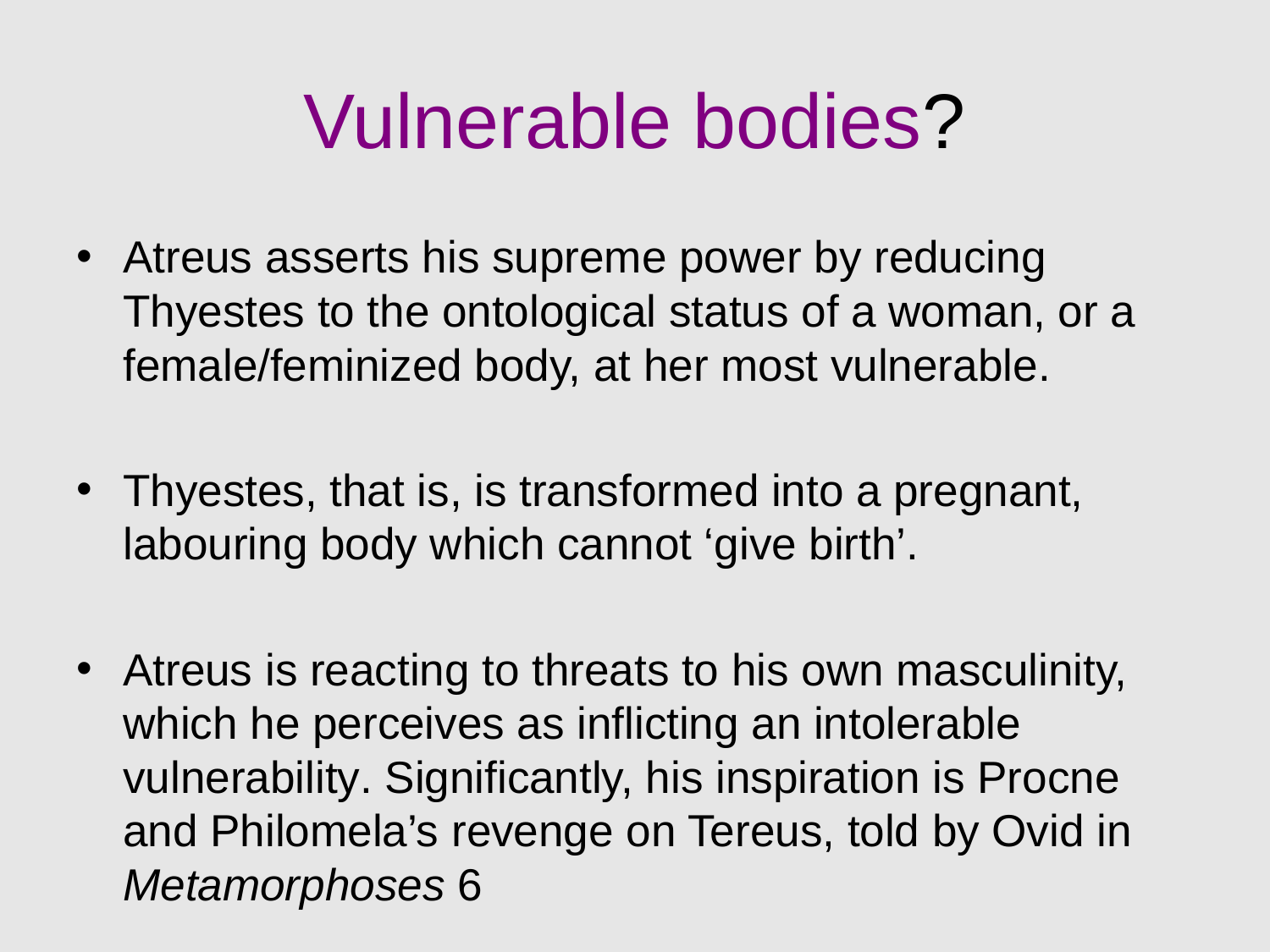

# Vulnerable bodies?
Atreus asserts his supreme power by reducing Thyestes to the ontological status of a woman, or a female/feminized body, at her most vulnerable.

Thyestes, that is, is transformed into a pregnant, labouring body which cannot ‘give birth’.

Atreus is reacting to threats to his own masculinity, which he perceives as inflicting an intolerable vulnerability. Significantly, his inspiration is Procne and Philomela’s revenge on Tereus, told by Ovid in Metamorphoses 6